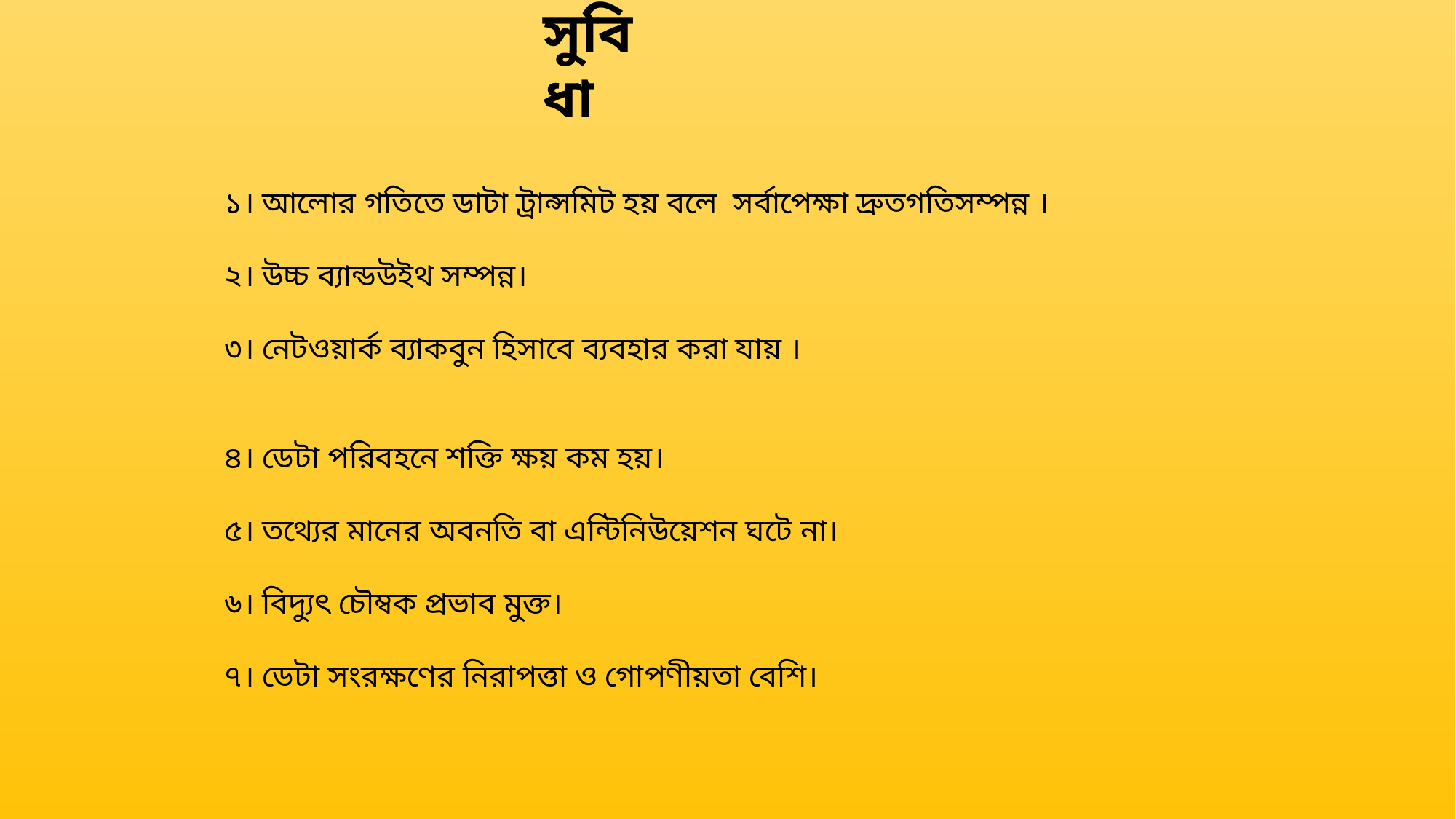

সুবিধা
১। আলোর গতিতে ডাটা ট্রান্সমিট হয় বলে  সর্বাপেক্ষা দ্রুতগতিসম্পন্ন ।

২। উচ্চ ব্যান্ডউইথ সম্পন্ন।

৩। নেটওয়ার্ক ব্যাকবুন হিসাবে ব্যবহার করা যায় ।

৪। ডেটা পরিবহনে শক্তি ক্ষয় কম হয়।

৫। তথ্যের মানের অবনতি বা এন্টিনিউয়েশন ঘটে না।

৬। বিদ্যুৎ চৌম্বক প্রভাব মুক্ত।

৭। ডেটা সংরক্ষণের নিরাপত্তা ও গোপণীয়তা বেশি।